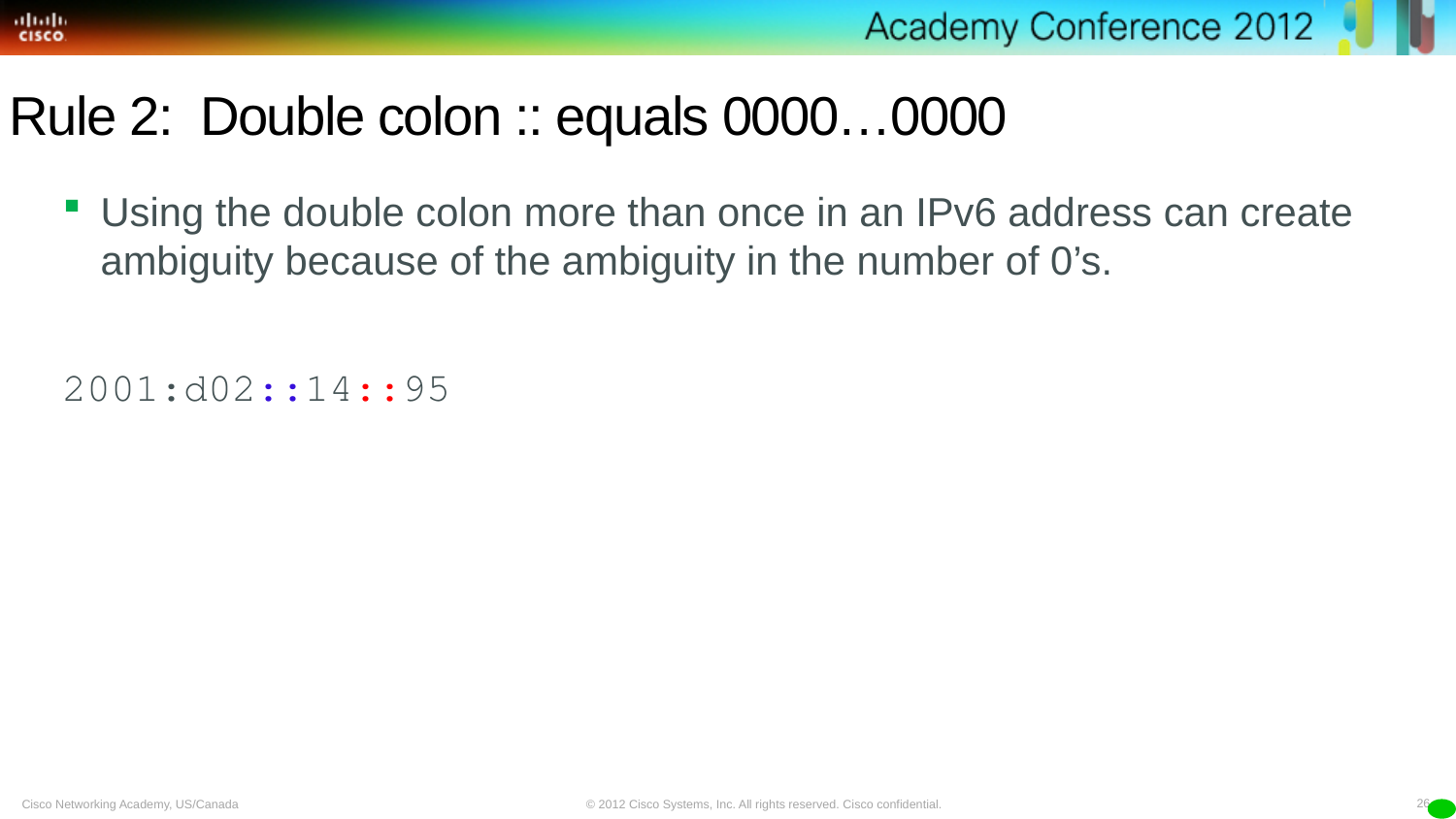

# Rule 2:  Double colon :: equals 0000…0000
Using the double colon more than once in an IPv6 address can create ambiguity because of the ambiguity in the number of 0’s.

2001:d02::14::95